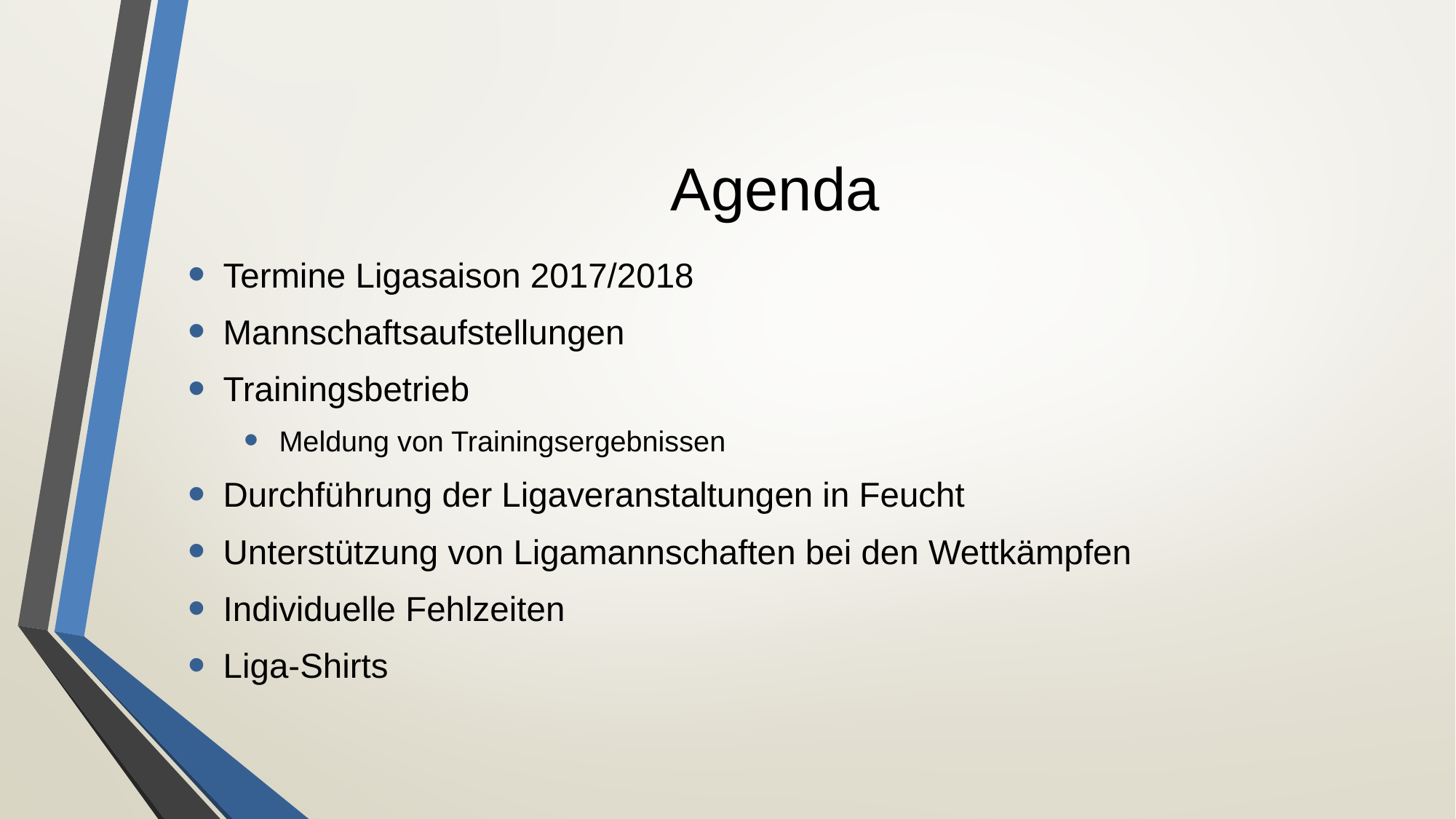

# Agenda
Termine Ligasaison 2017/2018
Mannschaftsaufstellungen
Trainingsbetrieb
Meldung von Trainingsergebnissen
Durchführung der Ligaveranstaltungen in Feucht
Unterstützung von Ligamannschaften bei den Wettkämpfen
Individuelle Fehlzeiten
Liga-Shirts